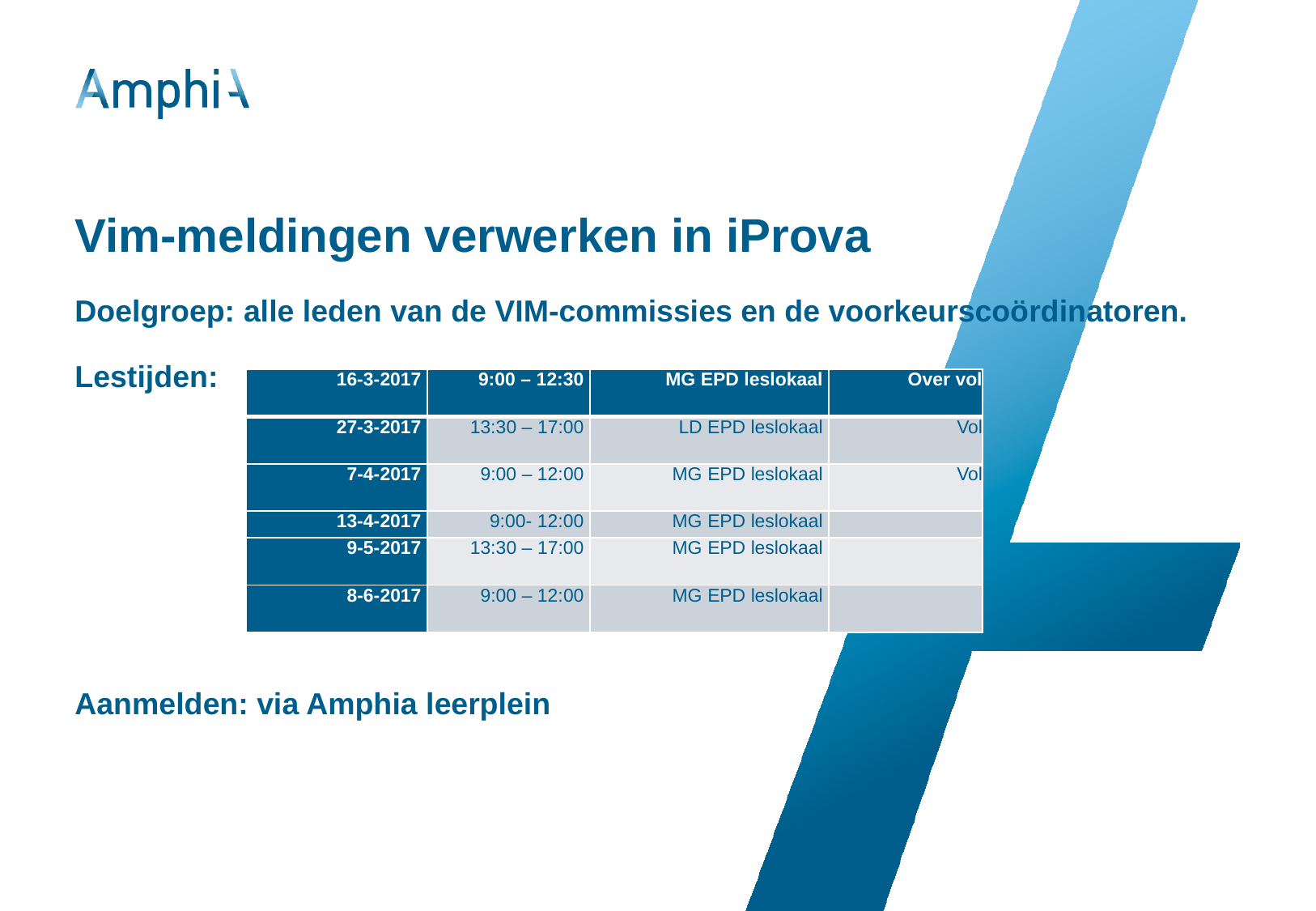

# Vim-meldingen verwerken in iProva Doelgroep: alle leden van de VIM-commissies en de voorkeurscoördinatoren. Lestijden: Aanmelden: via Amphia leerplein
| 16-3-2017 | 9:00 – 12:30 | MG EPD leslokaal | Over vol |
| --- | --- | --- | --- |
| 27-3-2017 | 13:30 – 17:00 | LD EPD leslokaal | Vol |
| 7-4-2017 | 9:00 – 12:00 | MG EPD leslokaal | Vol |
| 13-4-2017 | 9:00- 12:00 | MG EPD leslokaal |  |
| 9-5-2017 | 13:30 – 17:00 | MG EPD leslokaal |  |
| 8-6-2017 | 9:00 – 12:00 | MG EPD leslokaal |  |